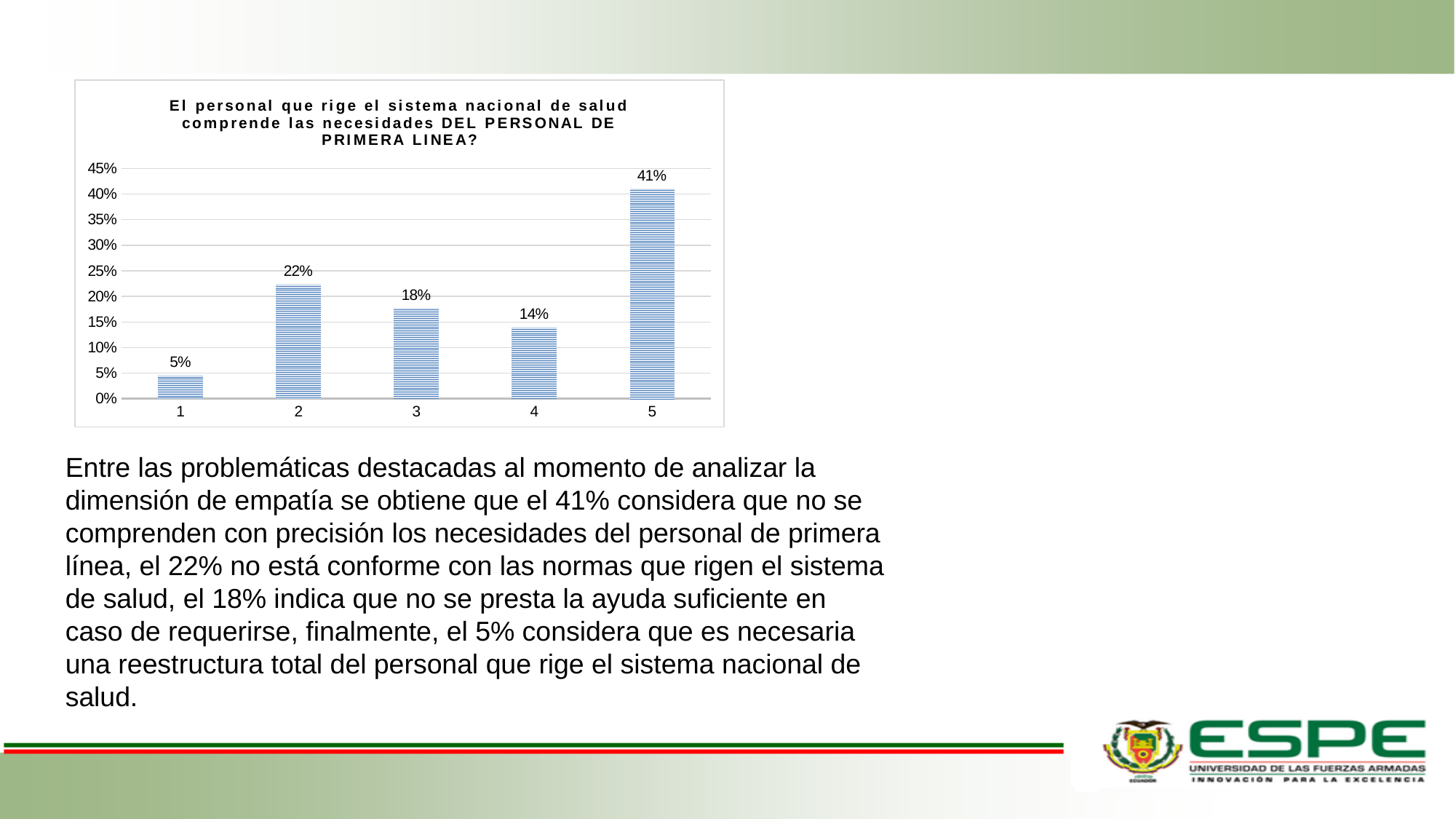

### Chart: El personal que rige el sistema nacional de salud comprende las necesidades DEL PERSONAL DE PRIMERA LINEA?

| Category | El personal de salud comprende las necesidades de los pacientes? |
|---|---|
| 1 | 0.04672897196261682 |
| 2 | 0.22429906542056074 |
| 3 | 0.17757009345794392 |
| 4 | 0.14018691588785046 |
| 5 | 0.411214953271028 |
Entre las problemáticas destacadas al momento de analizar la dimensión de empatía se obtiene que el 41% considera que no se comprenden con precisión los necesidades del personal de primera línea, el 22% no está conforme con las normas que rigen el sistema de salud, el 18% indica que no se presta la ayuda suficiente en caso de requerirse, finalmente, el 5% considera que es necesaria una reestructura total del personal que rige el sistema nacional de salud.